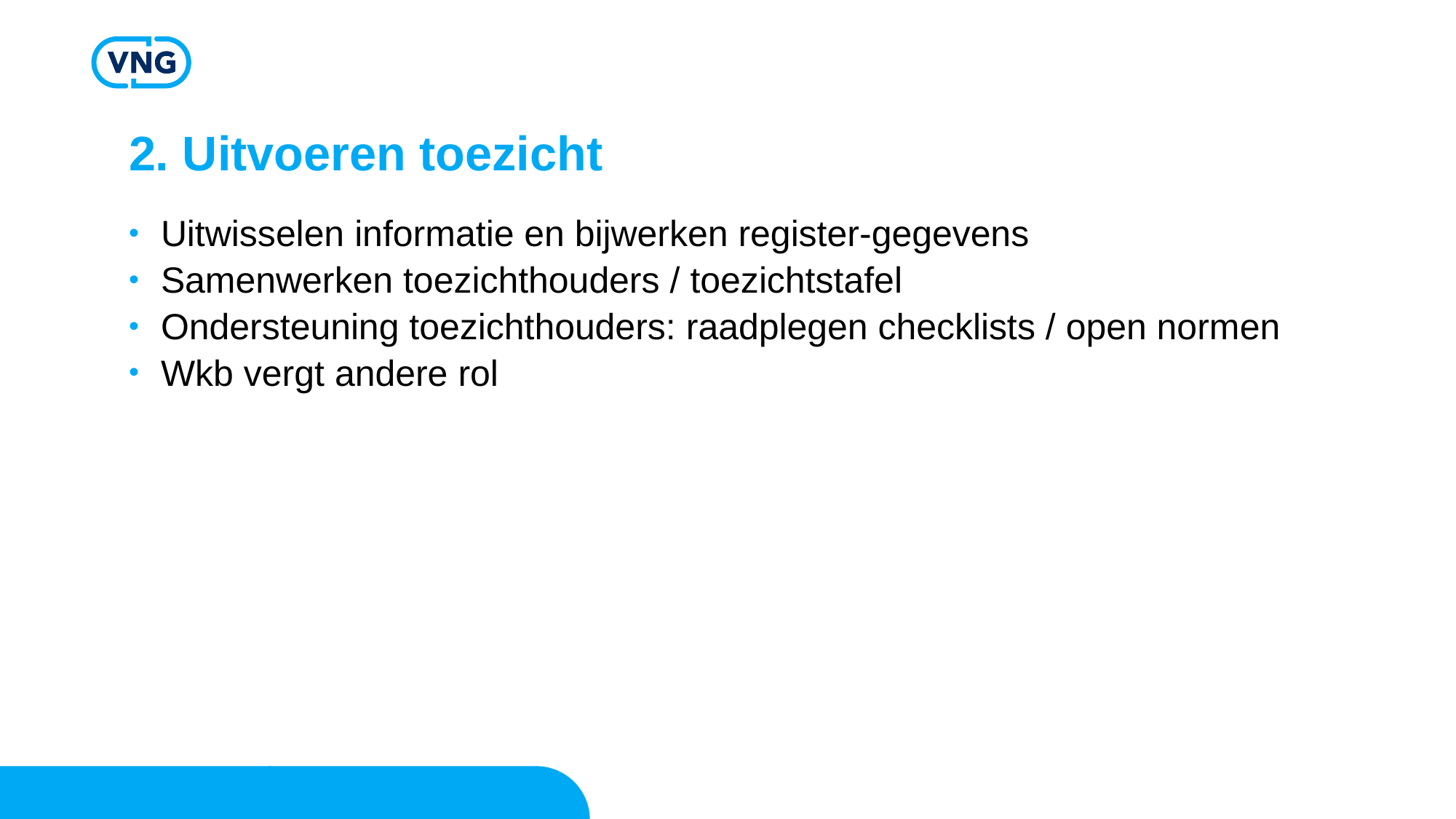

# 2. Uitvoeren toezicht
Uitwisselen informatie en bijwerken register-gegevens
Samenwerken toezichthouders / toezichtstafel
Ondersteuning toezichthouders: raadplegen checklists / open normen
Wkb vergt andere rol